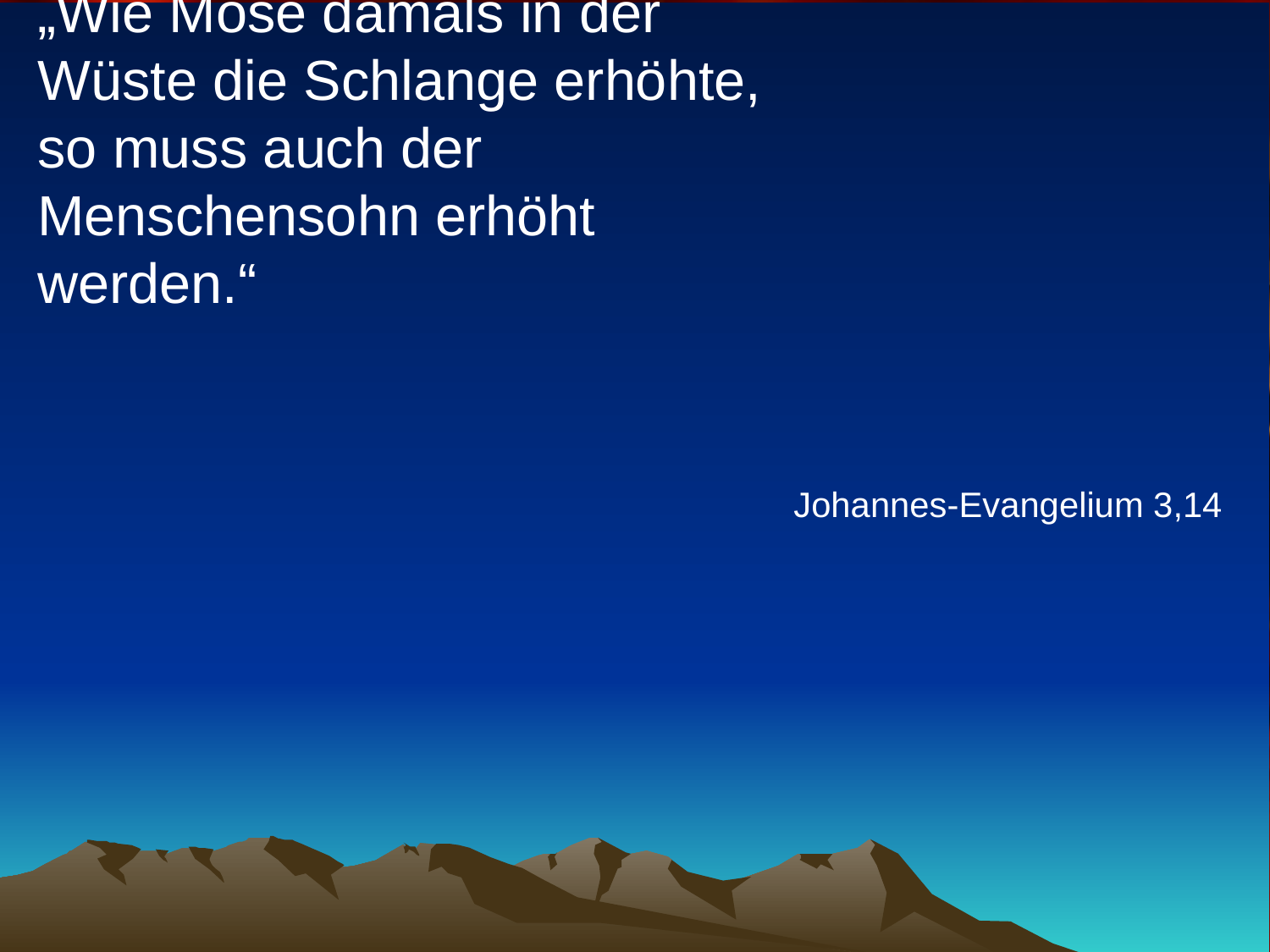

# „Wie Mose damals in der Wüste die Schlange erhöhte, so muss auch der Menschensohn erhöht werden.“
Johannes-Evangelium 3,14